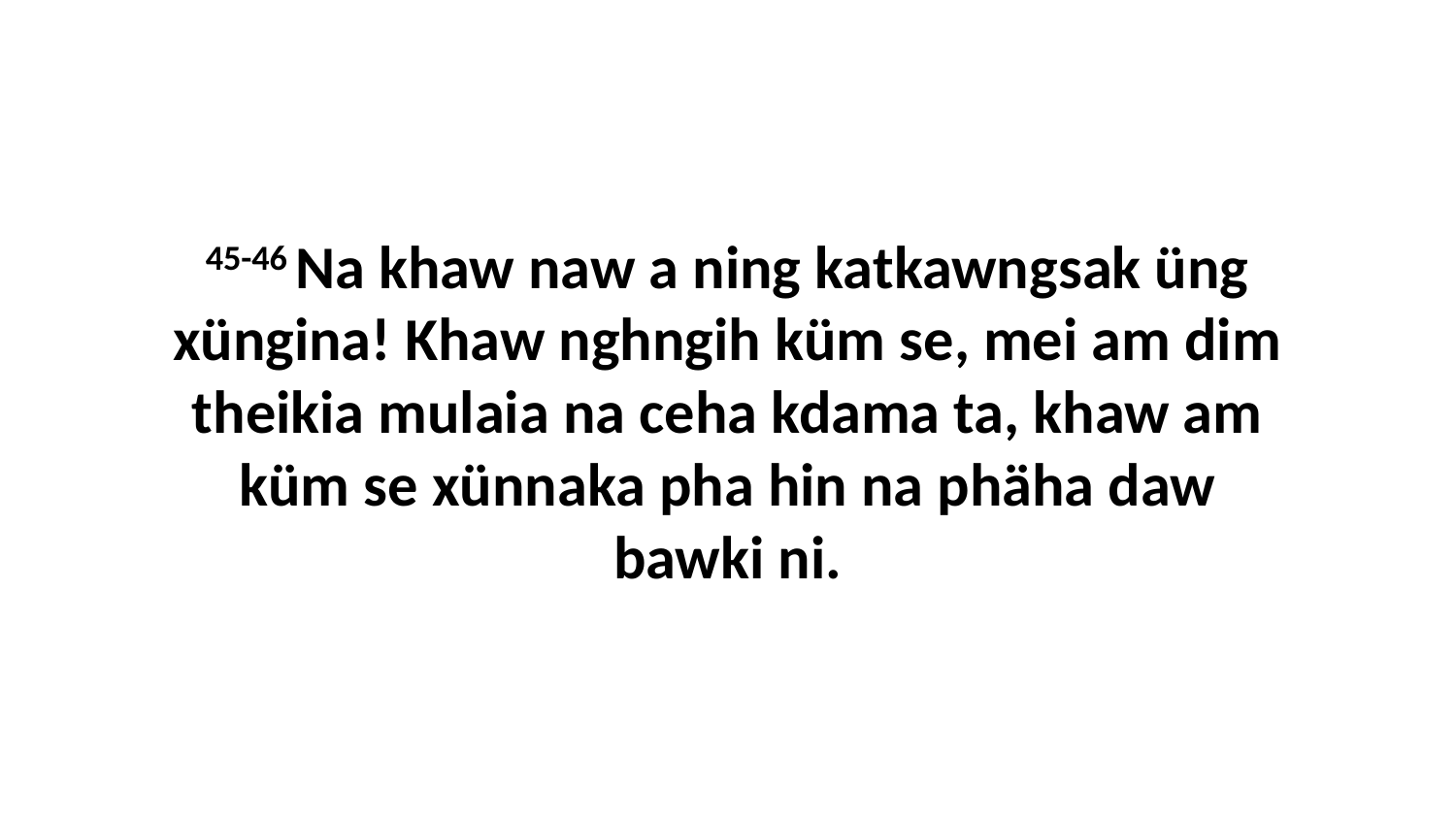

45-46 Na khaw naw a ning katkawngsak üng xüngina! Khaw nghngih küm se, mei am dim theikia mulaia na ceha kdama ta, khaw am küm se xünnaka pha hin na phäha daw bawki ni.